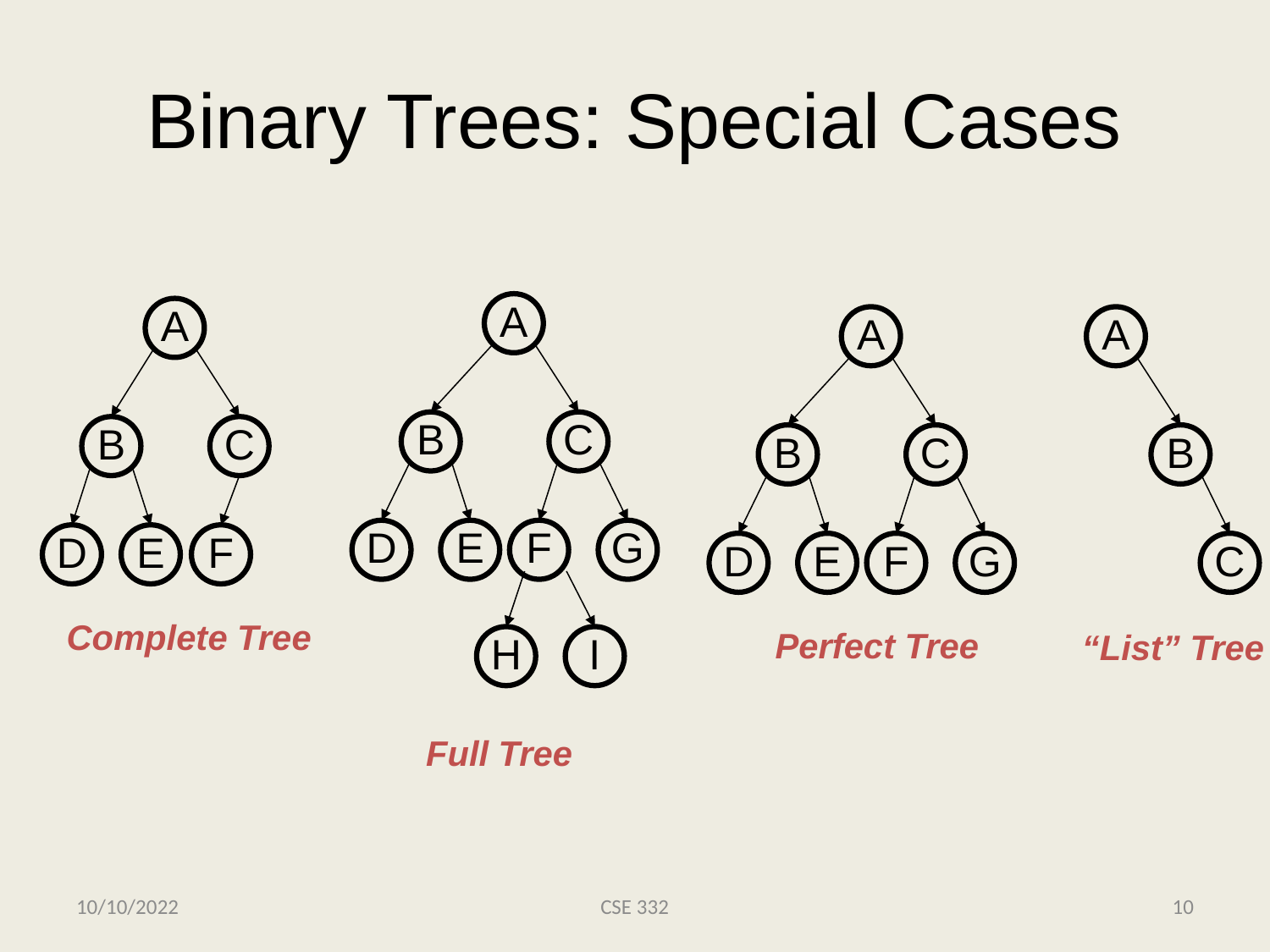

# Binary Trees: Special Cases
A
A
B
C
D
E
F
A
B
C
D
E
F
G
A
B
C
B
D
E
F
G
C
Complete Tree
Perfect Tree
“List” Tree
H
I
Full Tree
10/10/2022
CSE 332
10